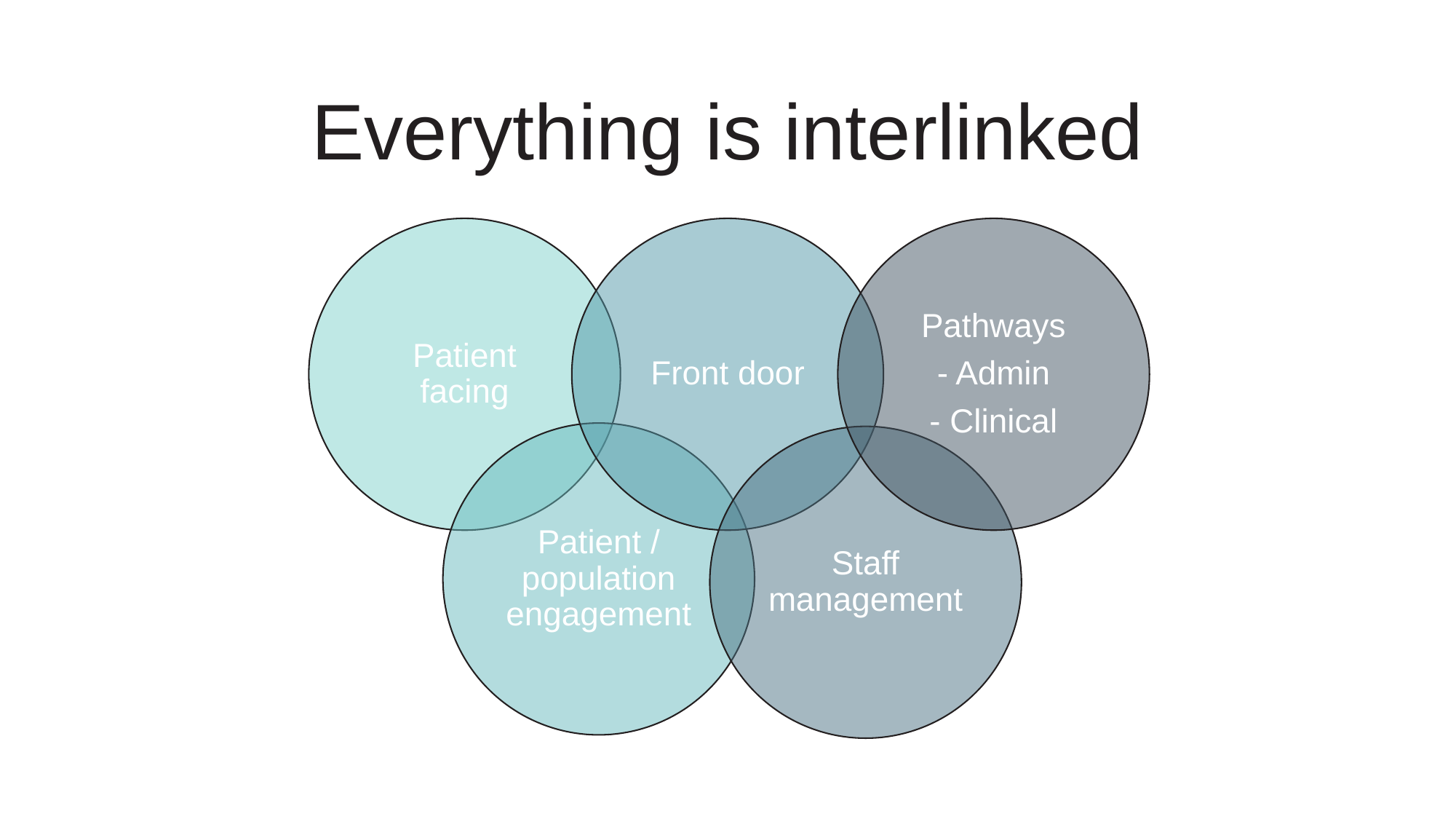

# Everything is interlinked
Patient facing
Patient / population engagement
Front door
Staff management
Pathways
- Admin
- Clinical